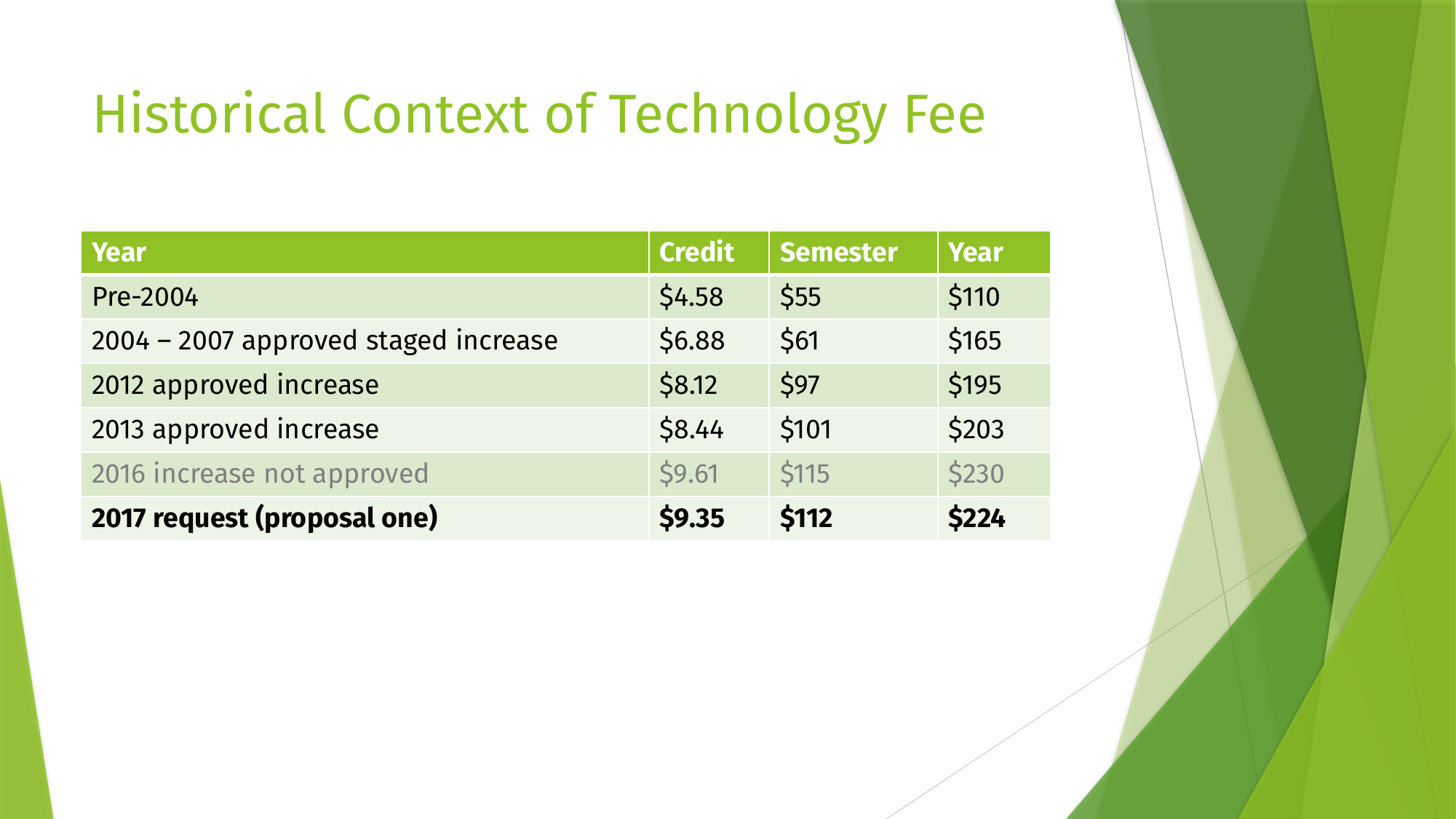

# Historical Context of Technology Fee
| Year | Credit | Semester | Year |
| --- | --- | --- | --- |
| Pre-2004 | $4.58 | $55 | $110 |
| 2004 – 2007 approved staged increase | $6.88 | $61 | $165 |
| 2012 approved increase | $8.12 | $97 | $195 |
| 2013 approved increase | $8.44 | $101 | $203 |
| 2016 increase not approved | $9.61 | $115 | $230 |
| 2017 request (proposal one) | $9.35 | $112 | $224 |